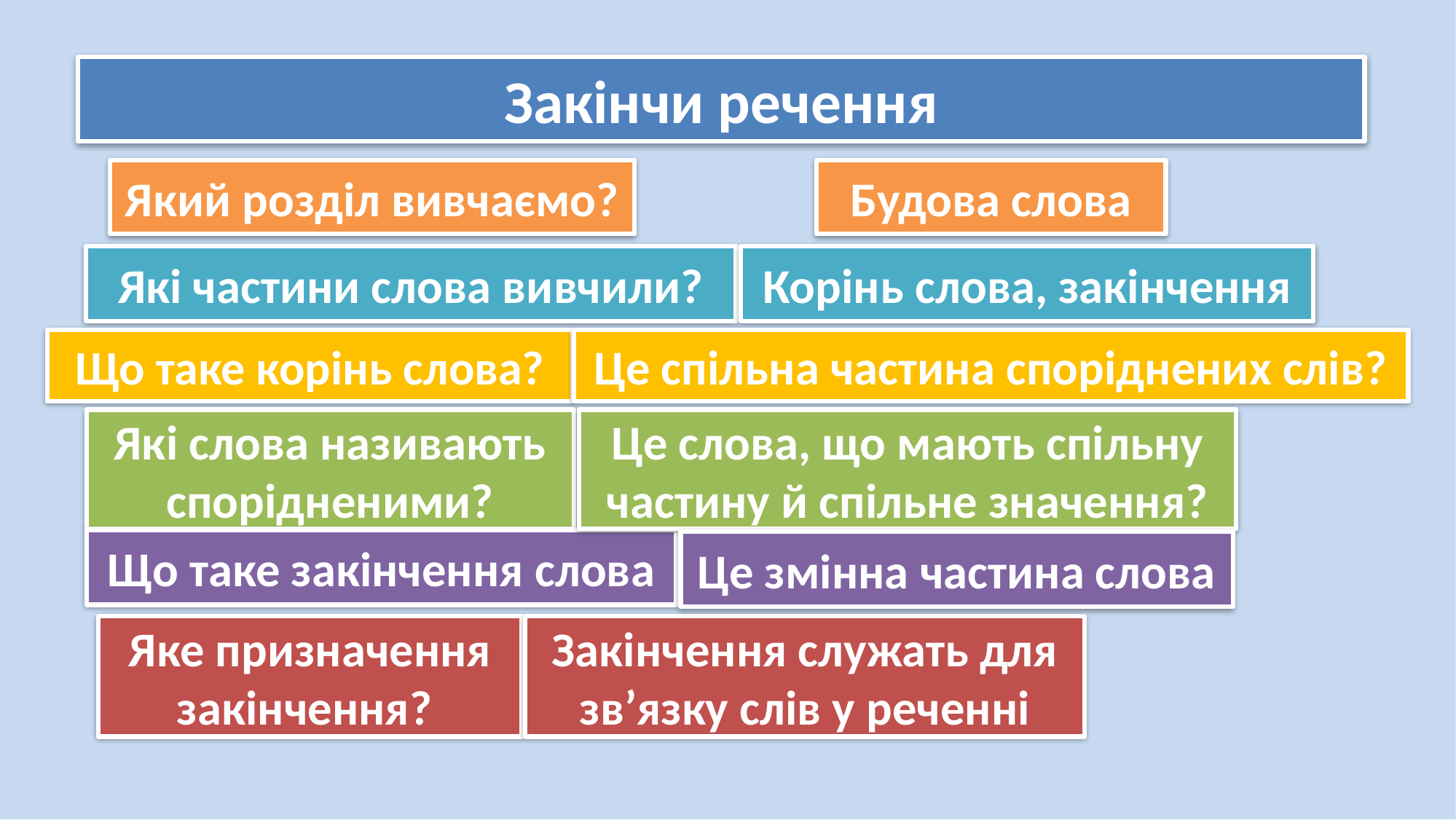

# Закінчи речення
Який розділ вивчаємо?
Будова слова
Які частини слова вивчили?
Корінь слова, закінчення
Це спільна частина споріднених слів?
Що таке корінь слова?
Це слова, що мають спільну частину й спільне значення?
Які слова називають спорідненими?
Що таке закінчення слова
Це змінна частина слова
Яке призначення закінчення?
Закінчення служать для зв’язку слів у реченні